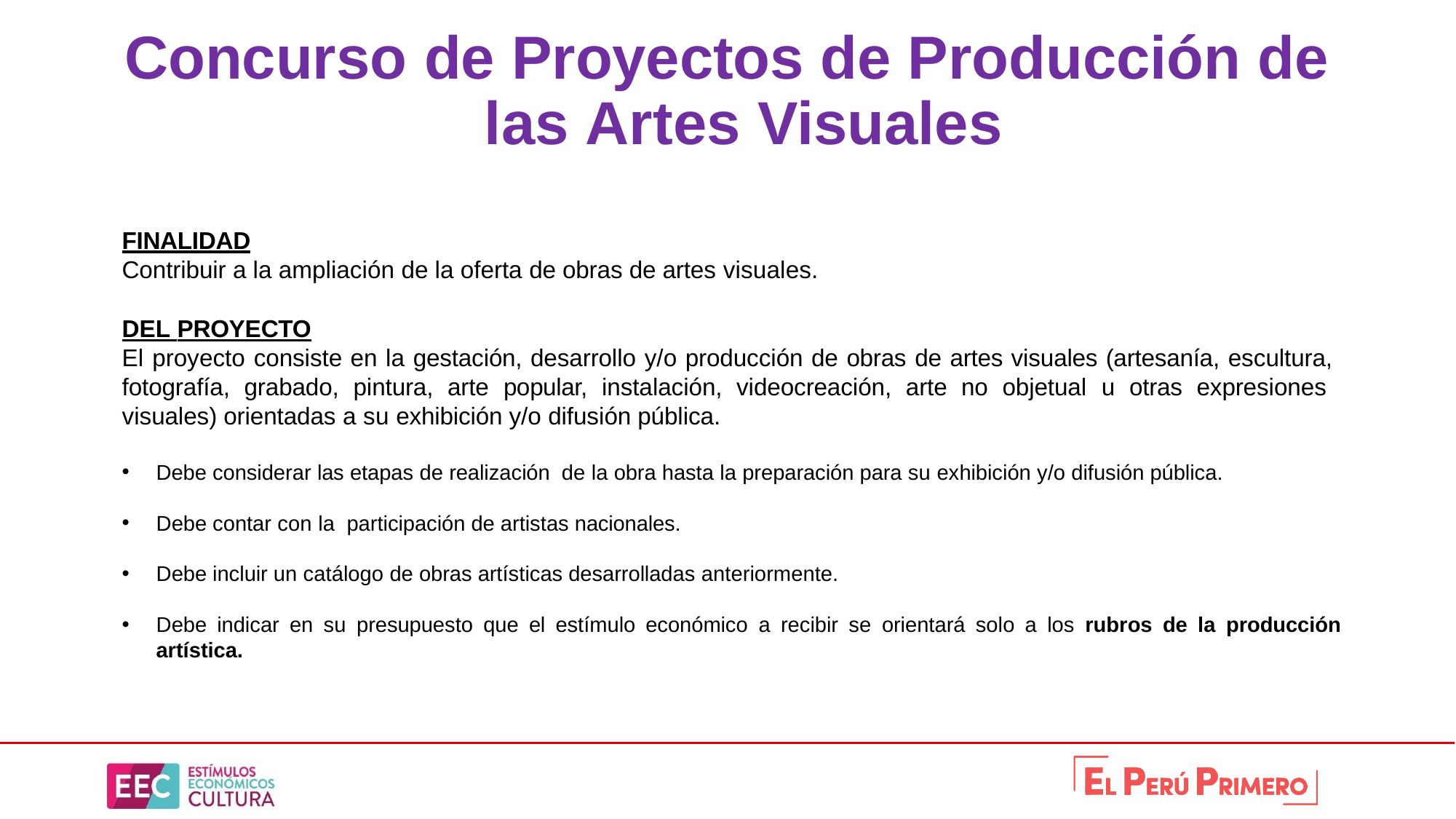

# Concurso de Proyectos de Producción de  las Artes Visuales
FINALIDAD
Contribuir a la ampliación de la oferta de obras de artes visuales.

DEL PROYECTO
El proyecto consiste en la gestación, desarrollo y/o producción de obras de artes visuales (artesanía, escultura,  fotografía, grabado, pintura, arte popular, instalación, videocreación, arte no objetual u otras expresiones  visuales) orientadas a su exhibición y/o difusión pública.

Debe considerar las etapas de realización  de la obra hasta la preparación para su exhibición y/o difusión pública.

Debe contar con la  participación de artistas nacionales.

Debe incluir un catálogo de obras artísticas desarrolladas anteriormente.

Debe indicar en su presupuesto que el estímulo económico a recibir se orientará solo a los rubros de la producción artística.